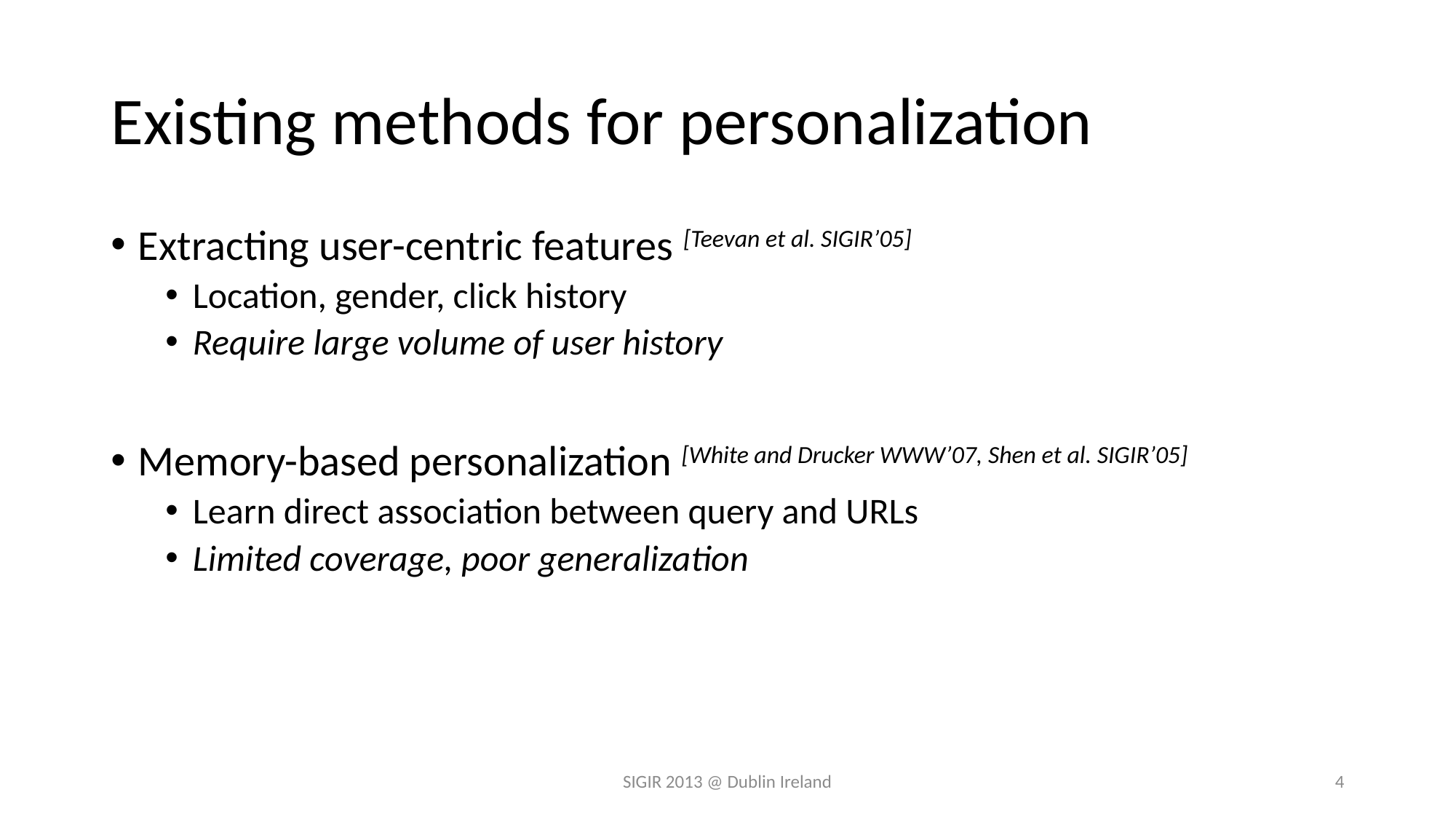

# Existing methods for personalization
Extracting user-centric features [Teevan et al. SIGIR’05]
Location, gender, click history
Require large volume of user history

Memory-based personalization [White and Drucker WWW’07, Shen et al. SIGIR’05]
Learn direct association between query and URLs
Limited coverage, poor generalization

SIGIR 2013 @ Dublin Ireland
4